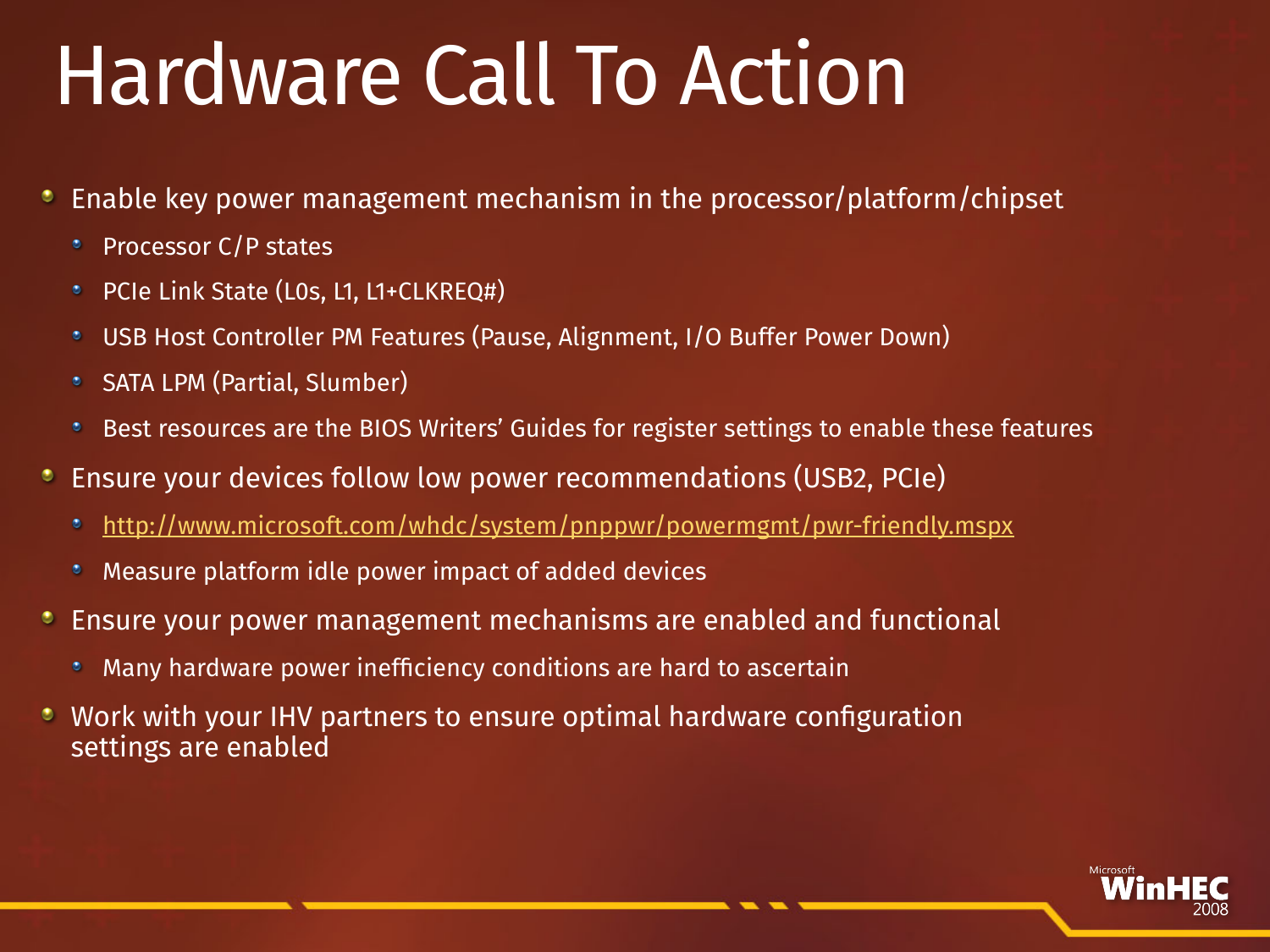

# Hardware Call To Action
Enable key power management mechanism in the processor/platform/chipset
Processor C/P states
PCIe Link State (L0s, L1, L1+CLKREQ#)
USB Host Controller PM Features (Pause, Alignment, I/O Buffer Power Down)
SATA LPM (Partial, Slumber)
Best resources are the BIOS Writers’ Guides for register settings to enable these features
Ensure your devices follow low power recommendations (USB2, PCIe)
http://www.microsoft.com/whdc/system/pnppwr/powermgmt/pwr-friendly.mspx
Measure platform idle power impact of added devices
Ensure your power management mechanisms are enabled and functional
Many hardware power inefficiency conditions are hard to ascertain
Work with your IHV partners to ensure optimal hardware configuration
settings are enabled